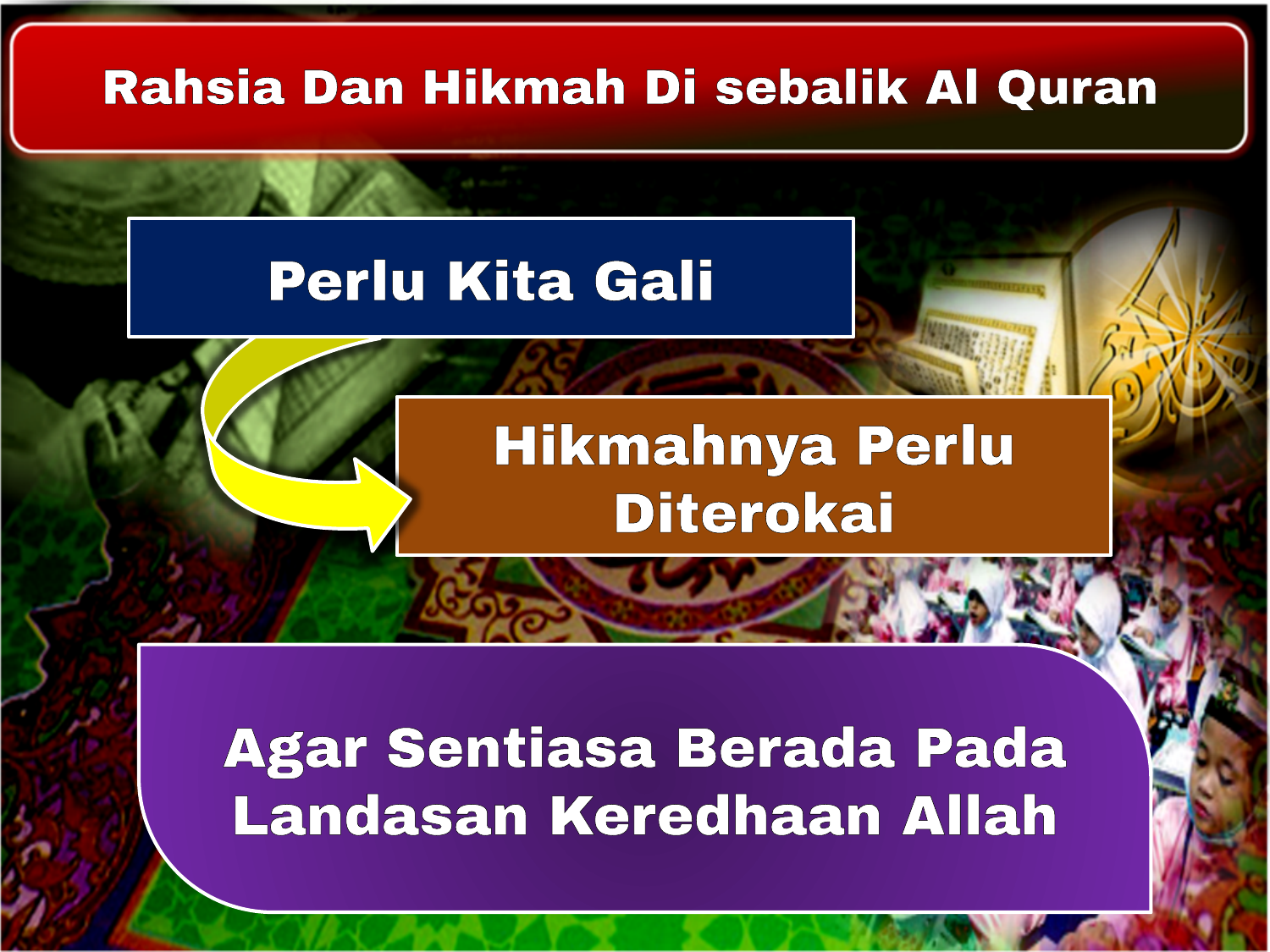

Rahsia Dan Hikmah Di sebalik Al Quran
Perlu Kita Gali

Hikmahnya Perlu Diterokai
Agar Sentiasa Berada Pada Landasan Keredhaan Allah